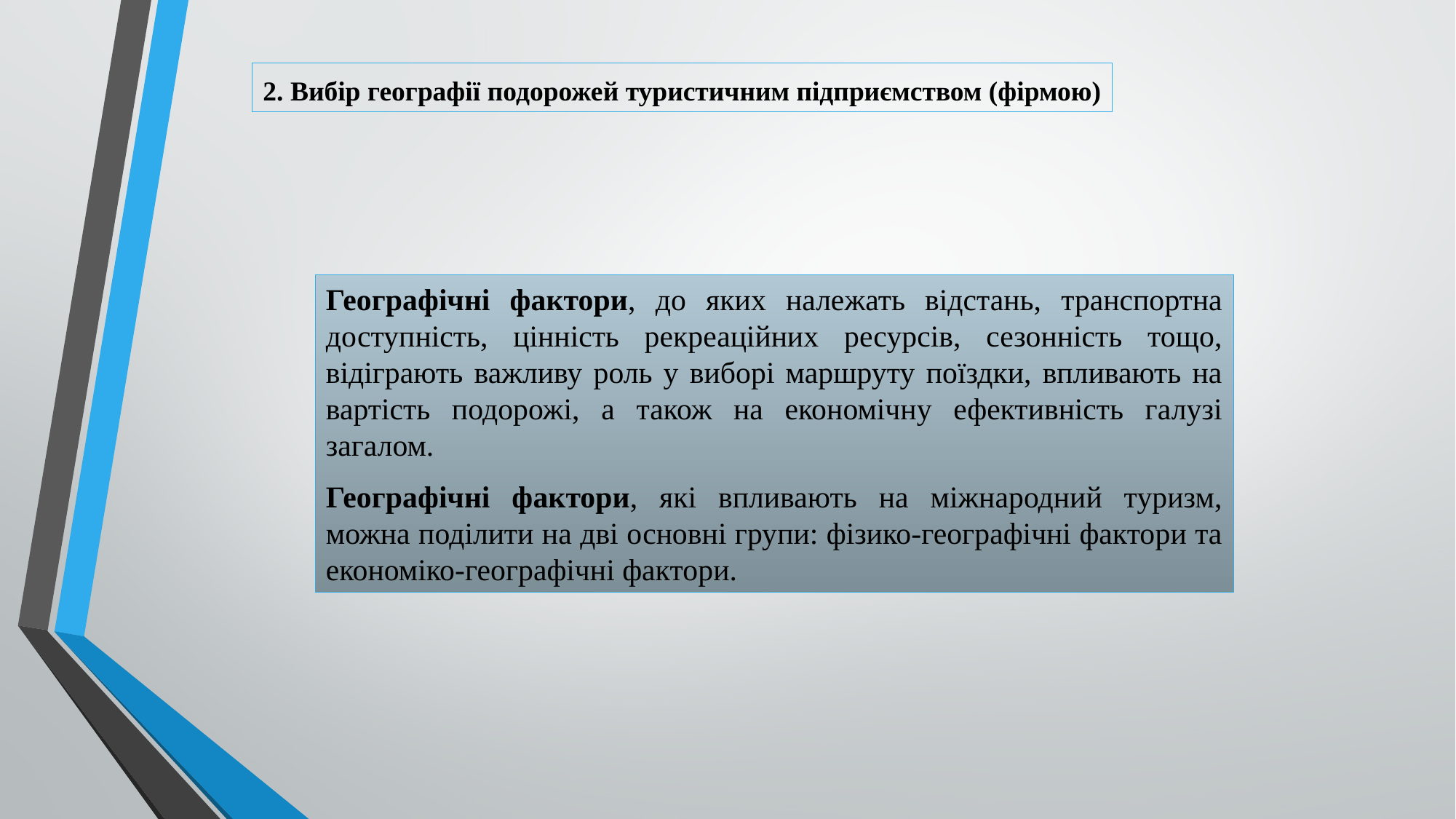

2. Вибір географії подорожей туристичним підприємством (фірмою)
Географічні фактори, до яких належать відстань, транспортна доступ­ність, цінність рекреаційних ресурсів, сезонність тощо, відіграють важ­ливу роль у виборі маршруту поїздки, впливають на вартість подорожі, а також на економічну ефективність галузі загалом.
Географічні фактори, які впливають на міжнародний туризм, можна поділити на дві основні групи: фізико-географічні фактори та економіко-географічні фактори.